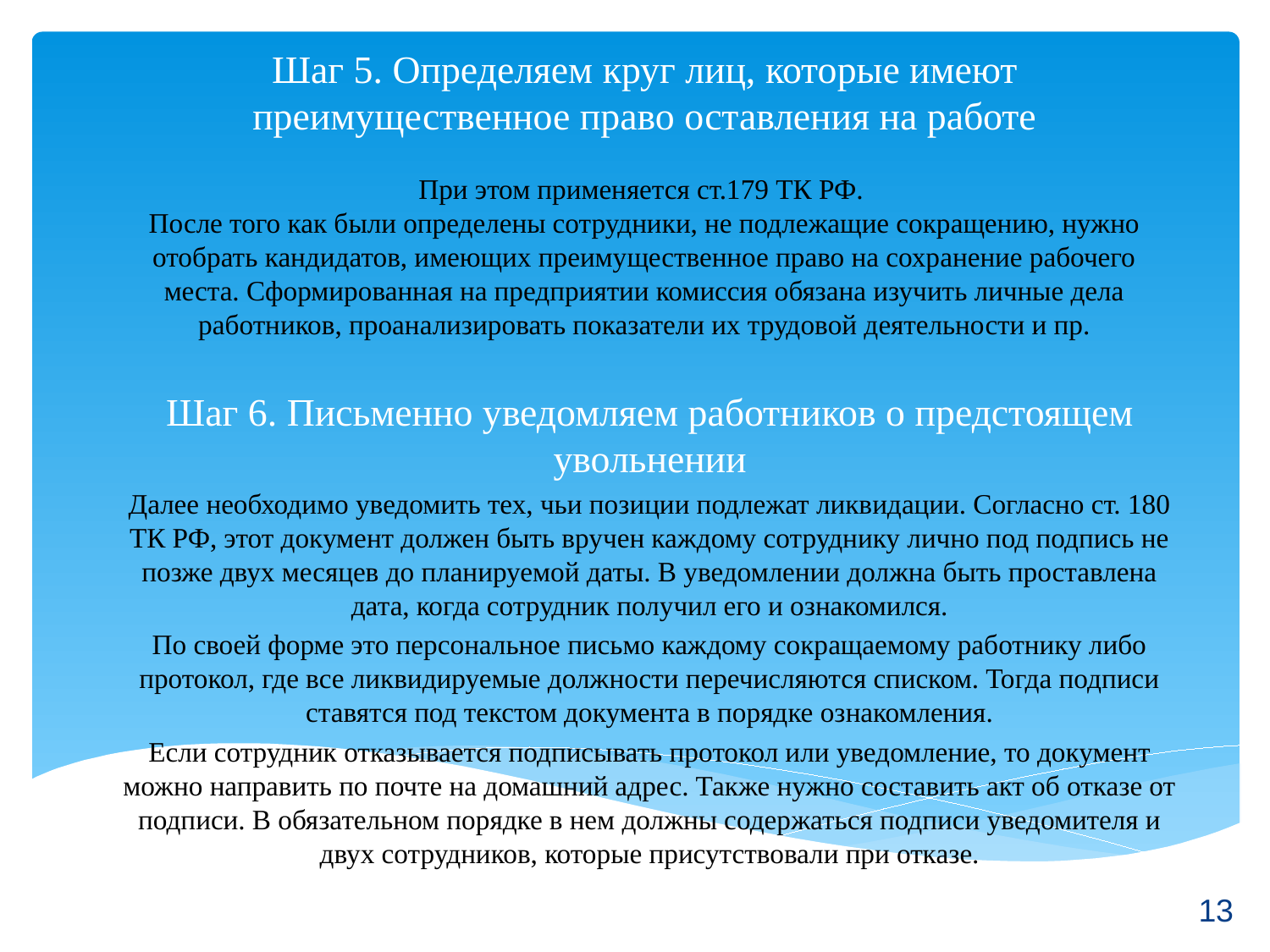

# Шаг 5. Определяем круг лиц, которые имеют преимущественное право оставления на работе При этом применяется ст.179 ТК РФ. После того как были определены сотрудники, не подлежащие сокращению, нужно отобрать кандидатов, имеющих преимущественное право на сохранение рабочего места. Сформированная на предприятии комиссия обязана изучить личные дела работников, проанализировать показатели их трудовой деятельности и пр.
Шаг 6. Письменно уведомляем работников о предстоящем увольнении
Далее необходимо уведомить тех, чьи позиции подлежат ликвидации. Согласно ст. 180 ТК РФ, этот документ должен быть вручен каждому сотруднику лично под подпись не позже двух месяцев до планируемой даты. В уведомлении должна быть проставлена дата, когда сотрудник получил его и ознакомился.
По своей форме это персональное письмо каждому сокращаемому работнику либо протокол, где все ликвидируемые должности перечисляются списком. Тогда подписи ставятся под текстом документа в порядке ознакомления.
Если сотрудник отказывается подписывать протокол или уведомление, то документ можно направить по почте на домашний адрес. Также нужно составить акт об отказе от подписи. В обязательном порядке в нем должны содержаться подписи уведомителя и двух сотрудников, которые присутствовали при отказе.

13